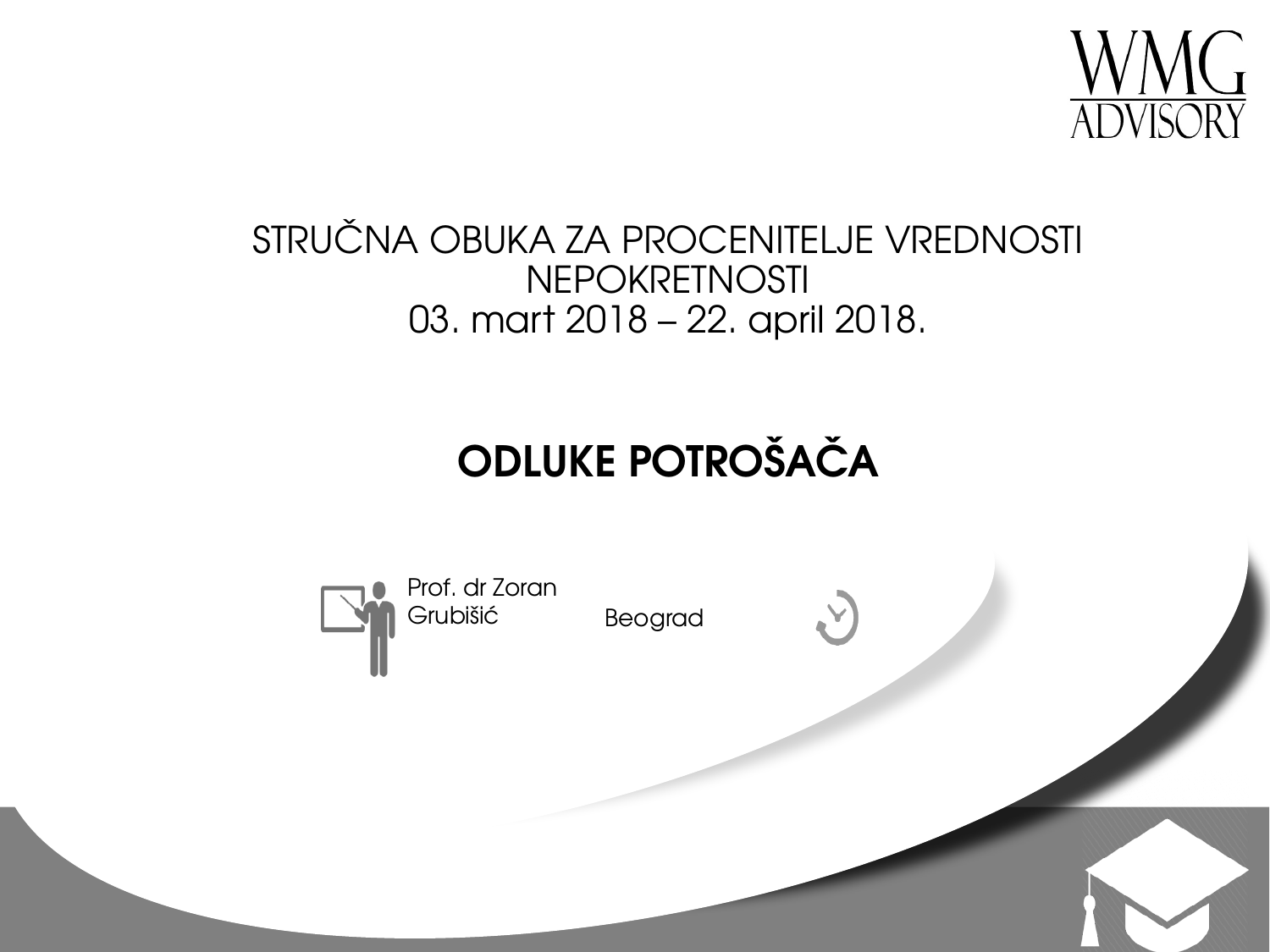

STRUČNA OBUKA ZA PROCENITELJE VREDNOSTI NEPOKRETNOSTI
03. mart 2018 – 22. april 2018.
ODLUKE POTROŠAČA
Prof. dr Zoran Grubišić

Beograd